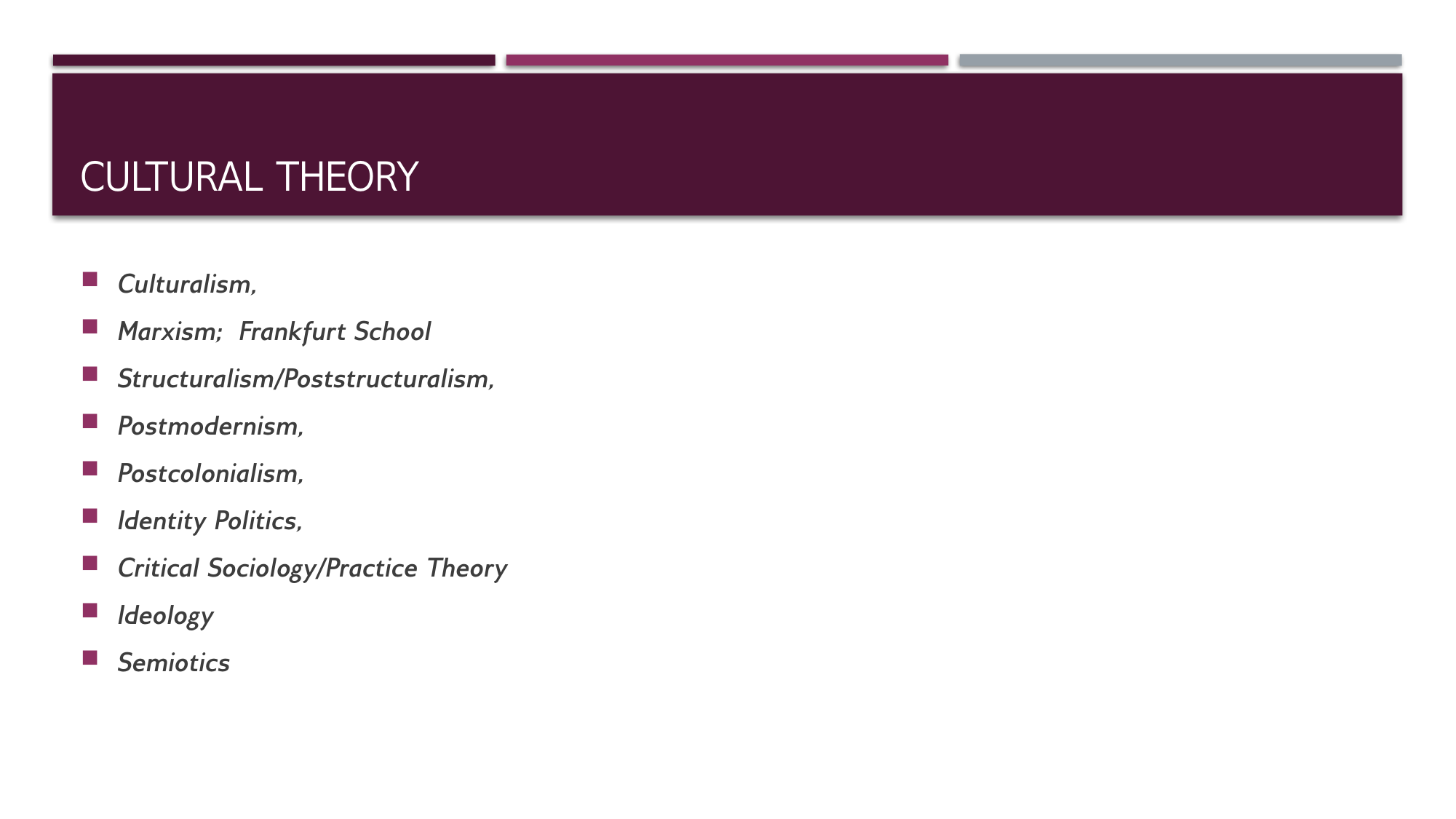

# Cultural Theory
Culturalism,
Marxism;  Frankfurt School
Structuralism/Poststructuralism,
Postmodernism,
Postcolonialism,
Identity Politics,
Critical Sociology/Practice Theory
Ideology
Semiotics